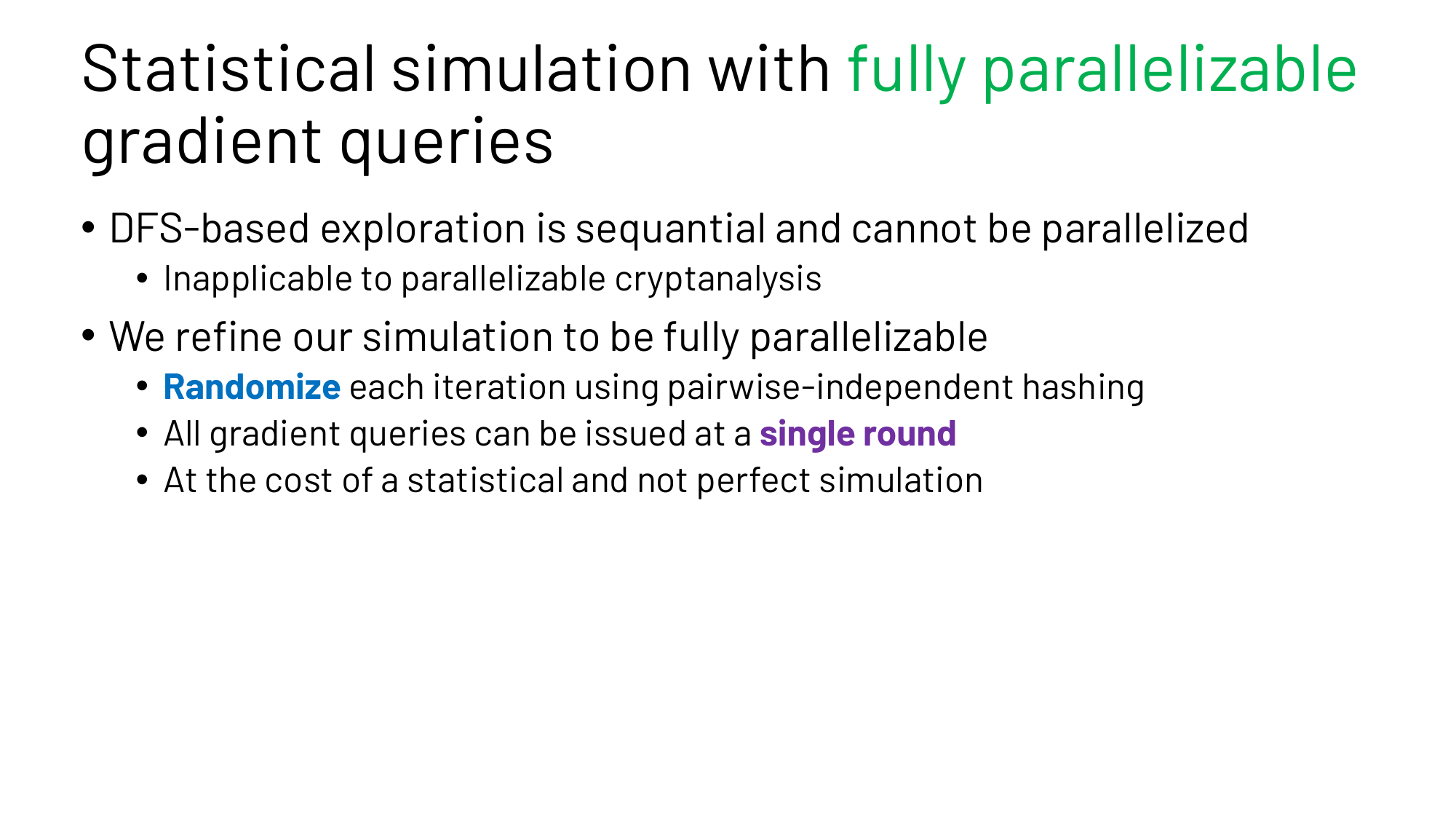

# Statistical simulation with fully parallelizable gradient queries
DFS-based exploration is sequantial and cannot be parallelized
Inapplicable to parallelizable cryptanalysis
We refine our simulation to be fully parallelizable
Randomize each iteration using pairwise-independent hashing
All gradient queries can be issued at a single round
At the cost of a statistical and not perfect simulation